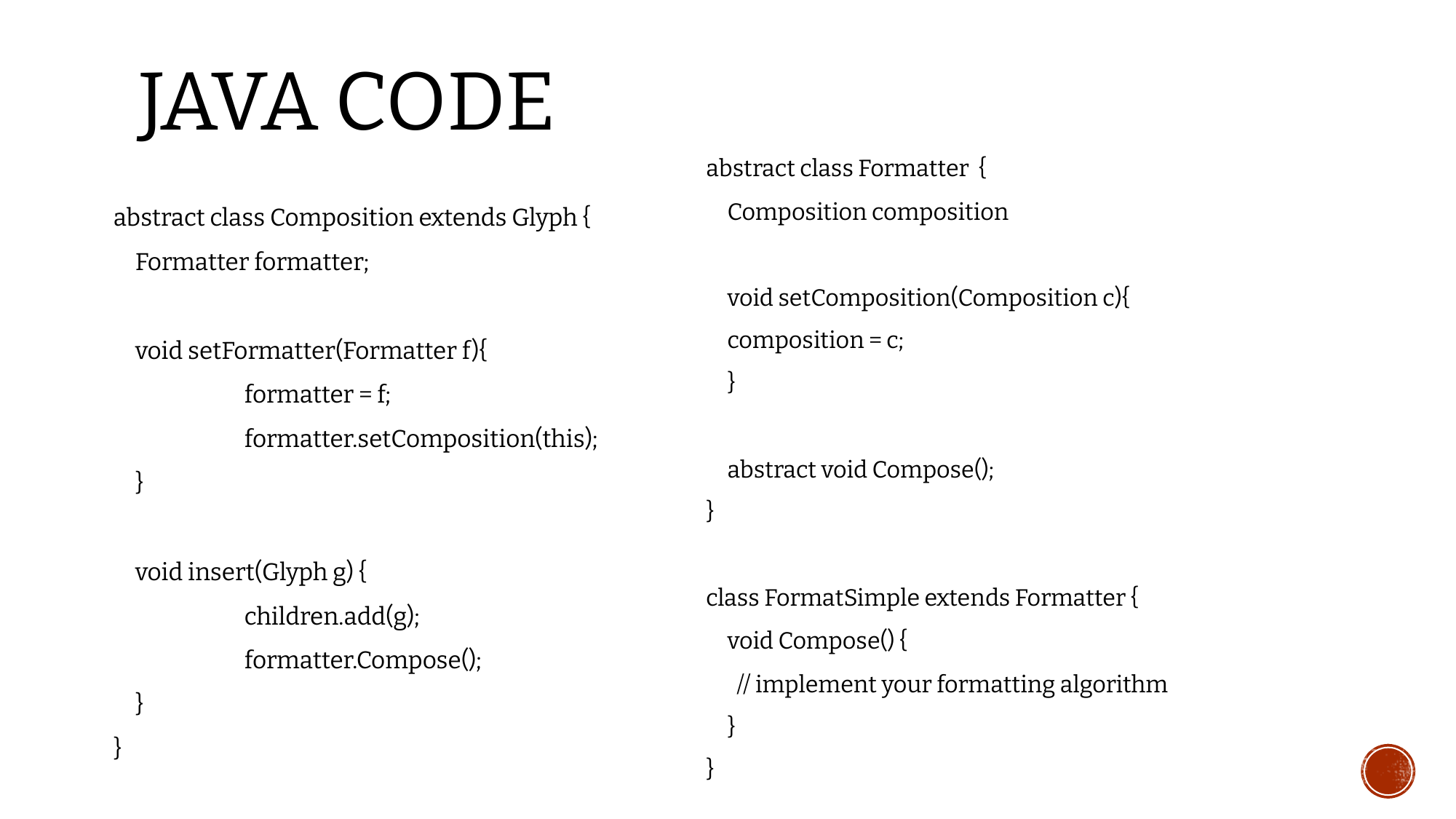

# Java Code
abstract class Formatter  {
	Composition composition

	void setComposition(Composition c){
		composition = c;
	}

	abstract void Compose();
}

class FormatSimple extends Formatter {
	void Compose() {
	  // implement your formatting algorithm
	}
}
abstract class Composition extends Glyph {
	Formatter formatter;

	void setFormatter(Formatter f){
		formatter = f;
		formatter.setComposition(this);
	}

	void insert(Glyph g) {
		children.add(g);
		formatter.Compose();
	}
}